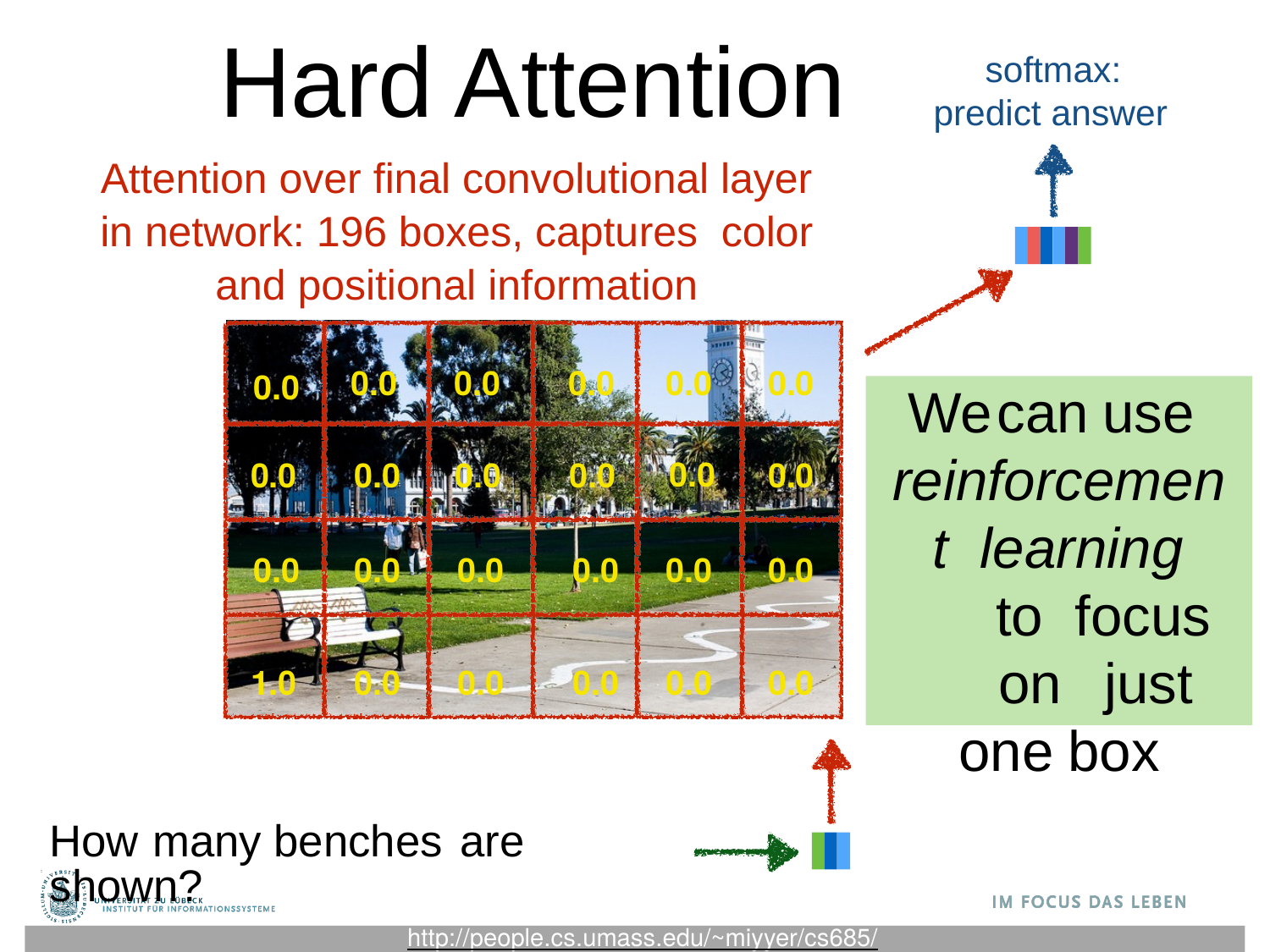

# Hard Attention
softmax:  predict answer

Attention over final convolutional layer in network: 196 boxes, captures  color and positional information

| 0.0 | 0.0 | 0.0 | 0.0 | 0.0 | 0.0 |
| --- | --- | --- | --- | --- | --- |
| 0.0 | 0.0 | 0.0 | 0.0 | 0.0 | 0.0 |
| 0.0 | 0.0 | 0.0 | 0.0 | 0.0 | 0.0 |
| 1.0 | 0.0 | 0.0 | 0.0 | 0.0 | 0.0 |

We	can	use  reinforcement  learning		to  focus	on	just  one	box

How	many	benches	are	shown?

http://people.cs.umass.edu/~miyyer/cs685/